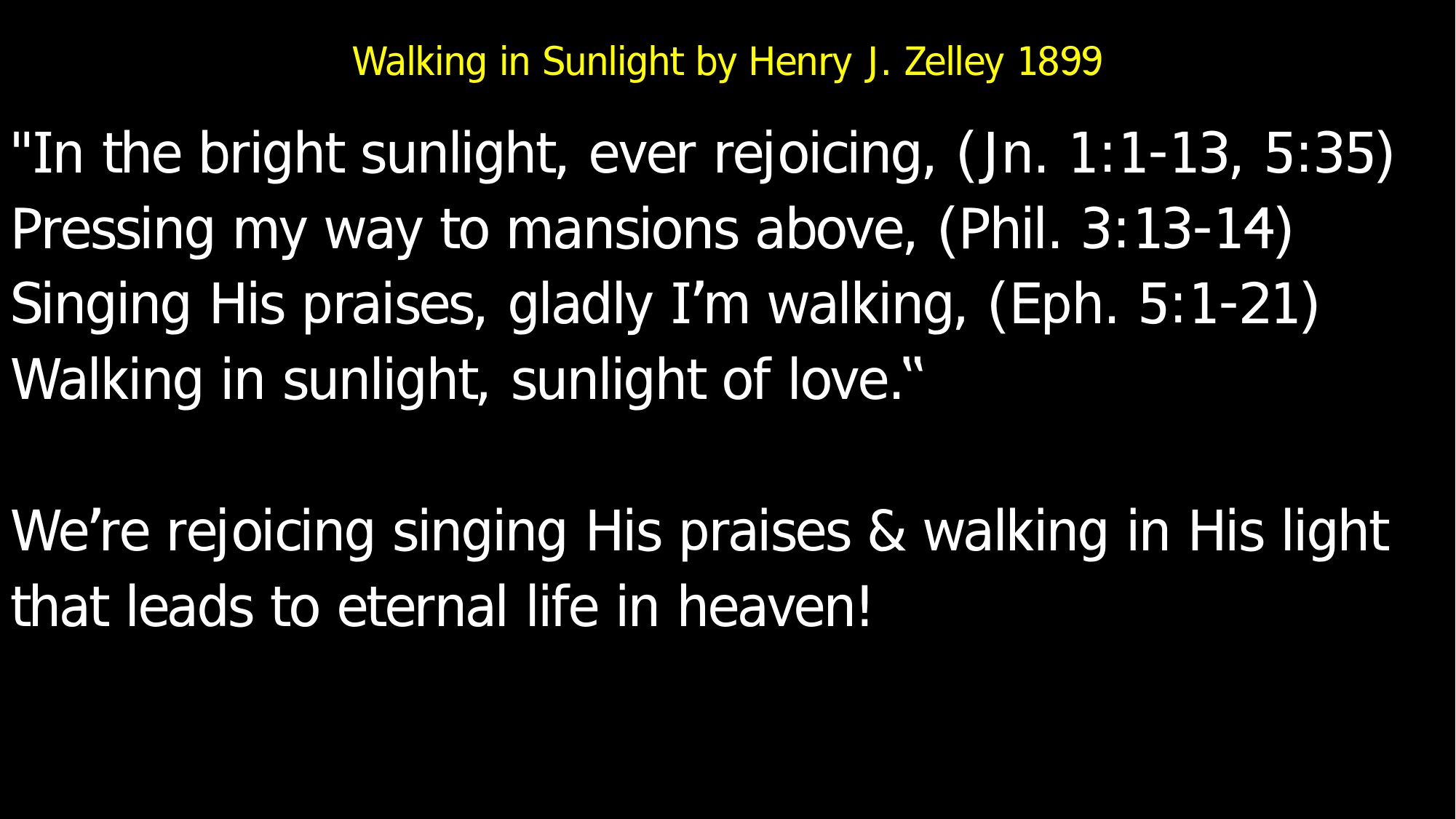

# Walking in Sunlight by Henry J. Zelley 1899
"In the bright sunlight, ever rejoicing, (Jn. 1:1-13, 5:35)
Pressing my way to mansions above, (Phil. 3:13-14)
Singing His praises, gladly I’m walking, (Eph. 5:1-21)
Walking in sunlight, sunlight of love.“

We’re rejoicing singing His praises & walking in His light
that leads to eternal life in heaven!